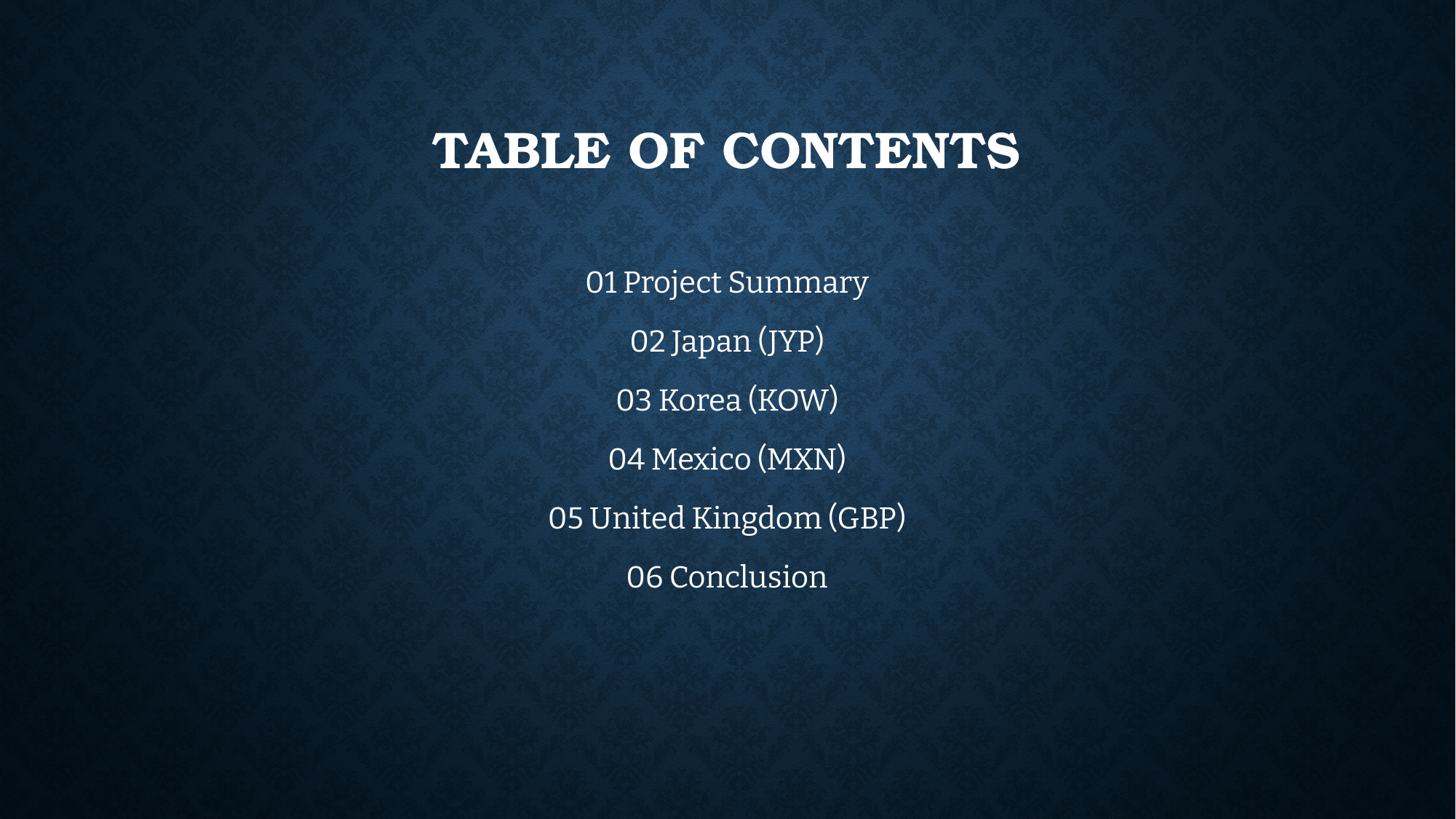

# Table of contents
01 Project Summary
02 Japan (JYP)
03 Korea (KOW)
04 Mexico (MXN)
05 United Kingdom (GBP)
06 Conclusion